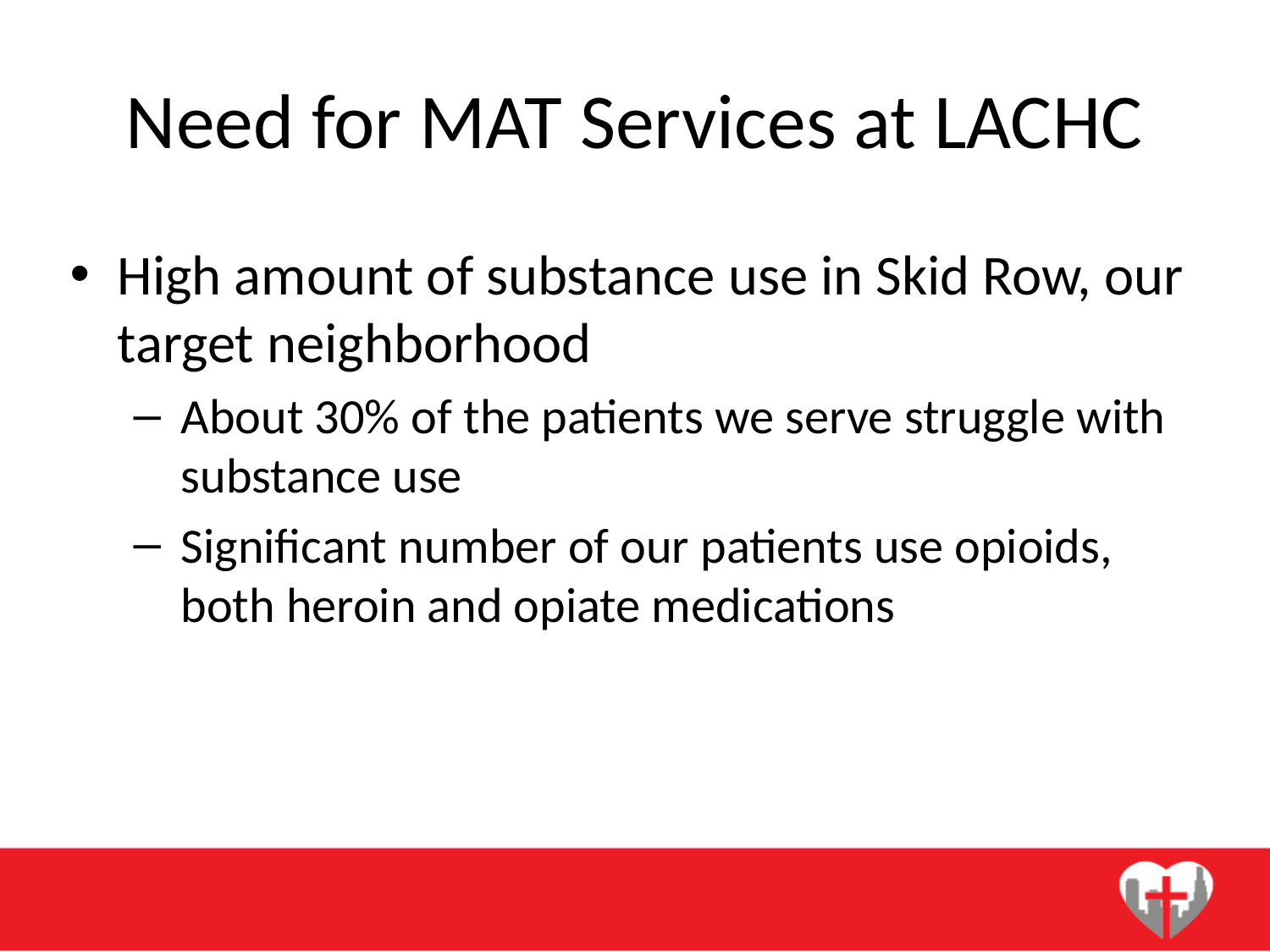

# Need for MAT Services at LACHC
High amount of substance use in Skid Row, our target neighborhood
About 30% of the patients we serve struggle with substance use
Significant number of our patients use opioids, both heroin and opiate medications